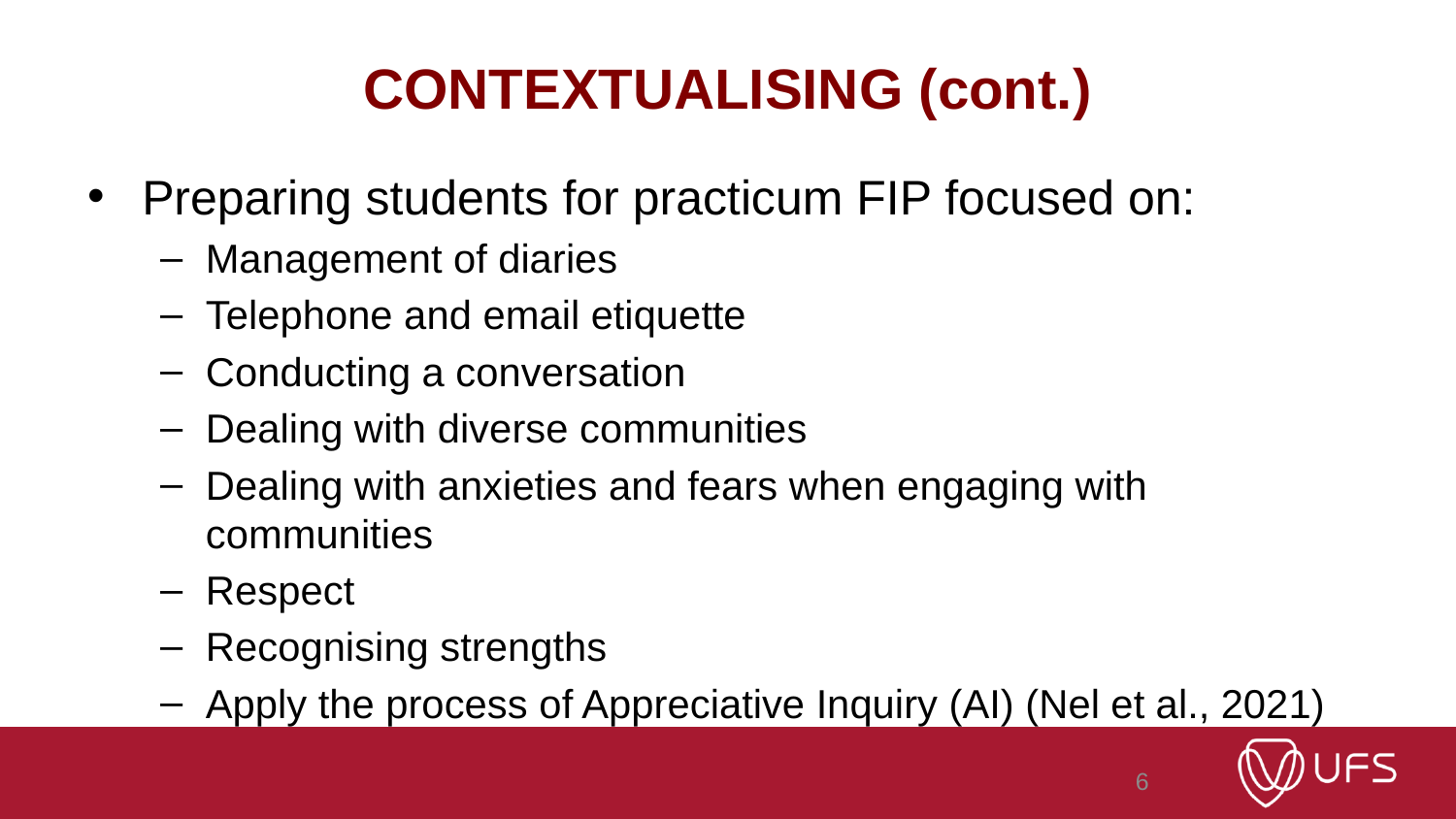

# CONTEXTUALISING (cont.)
Preparing students for practicum FIP focused on:
Management of diaries
Telephone and email etiquette
Conducting a conversation
Dealing with diverse communities
Dealing with anxieties and fears when engaging with communities
Respect
Recognising strengths
Apply the process of Appreciative Inquiry (AI) (Nel et al., 2021)

6